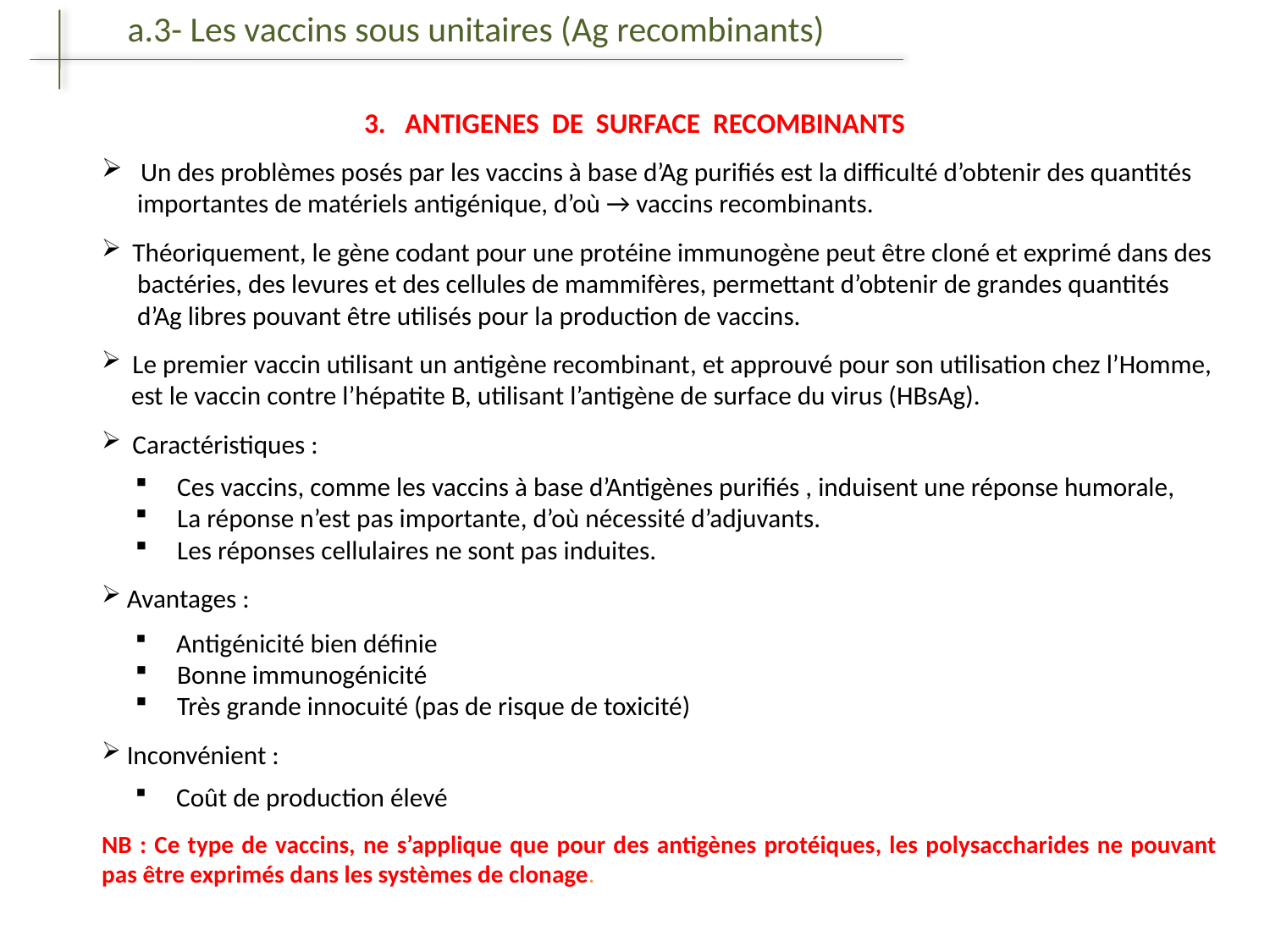

a.3- Les vaccins sous unitaires (Ag recombinants)
3.   ANTIGENES  DE  SURFACE  RECOMBINANTS
   Un des problèmes posés par les vaccins à base d’Ag purifiés est la difficulté d’obtenir des quantités
      importantes de matériels antigénique, d’où → vaccins recombinants.

  Théoriquement, le gène codant pour une protéine immunogène peut être cloné et exprimé dans des
      bactéries, des levures et des cellules de mammifères, permettant d’obtenir de grandes quantités
      d’Ag libres pouvant être utilisés pour la production de vaccins.

  Le premier vaccin utilisant un antigène recombinant, et approuvé pour son utilisation chez l’Homme,
     est le vaccin contre l’hépatite B, utilisant l’antigène de surface du virus (HBsAg).

  Caractéristiques :

  Ces vaccins, comme les vaccins à base d’Antigènes purifiés , induisent une réponse humorale,
  La réponse n’est pas importante, d’où nécessité d’adjuvants.
  Les réponses cellulaires ne sont pas induites.

 Avantages :

  Antigénicité bien définie
  Bonne immunogénicité
  Très grande innocuité (pas de risque de toxicité)

 Inconvénient :

  Coût de production élevé

NB : Ce type de vaccins, ne s’applique que pour des antigènes protéiques, les polysaccharides ne pouvant pas être exprimés dans les systèmes de clonage.